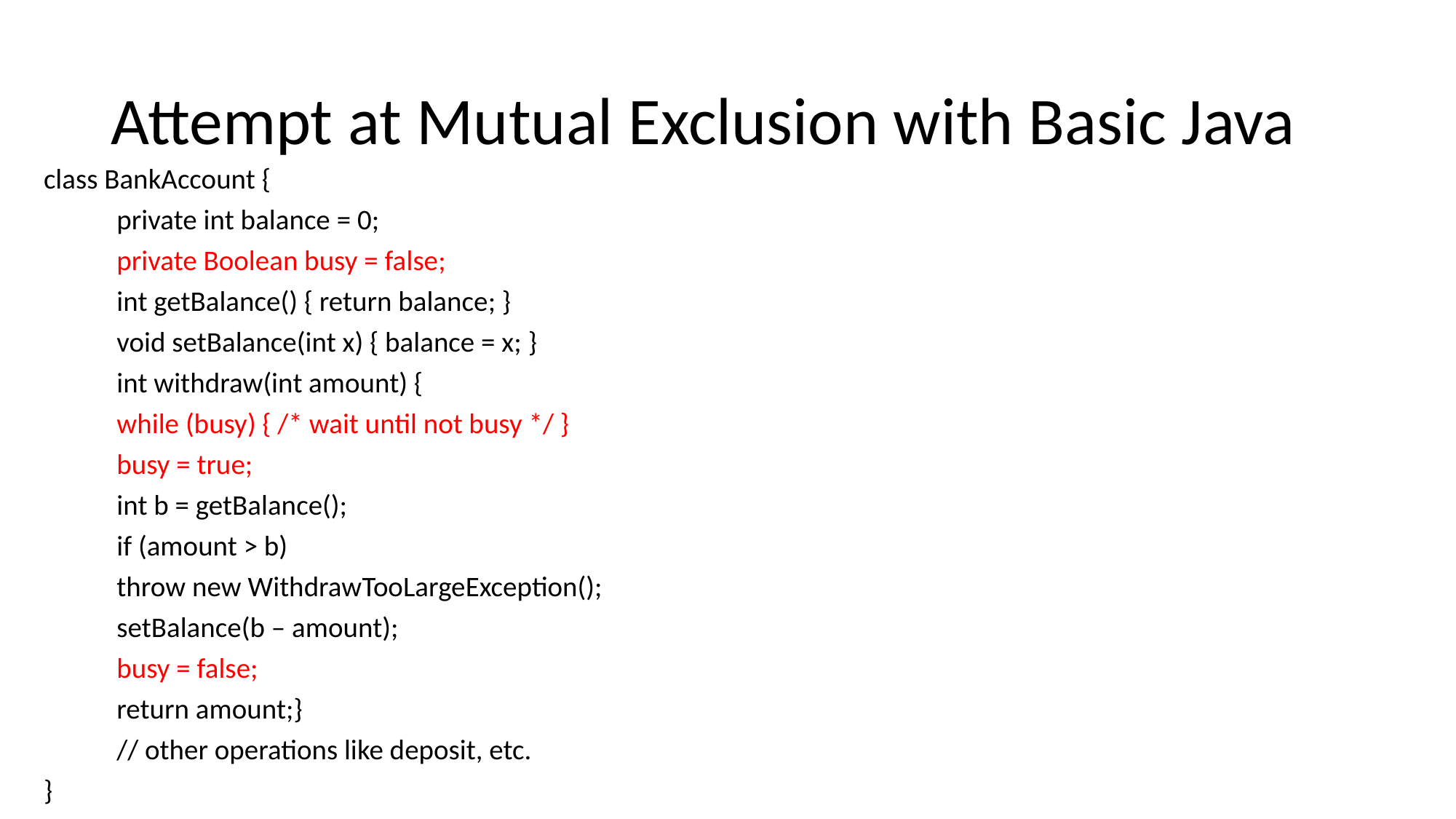

# Attempt at Mutual Exclusion with Basic Java
class BankAccount {
	private int balance = 0;
	private Boolean busy = false;
	int getBalance() { return balance; }
	void setBalance(int x) { balance = x; }
	int withdraw(int amount) {
		while (busy) { /* wait until not busy */ }
		busy = true;
		int b = getBalance();
		if (amount > b)
			throw new WithdrawTooLargeException();
		setBalance(b – amount);
		busy = false;
		return amount;}
	// other operations like deposit, etc.
}